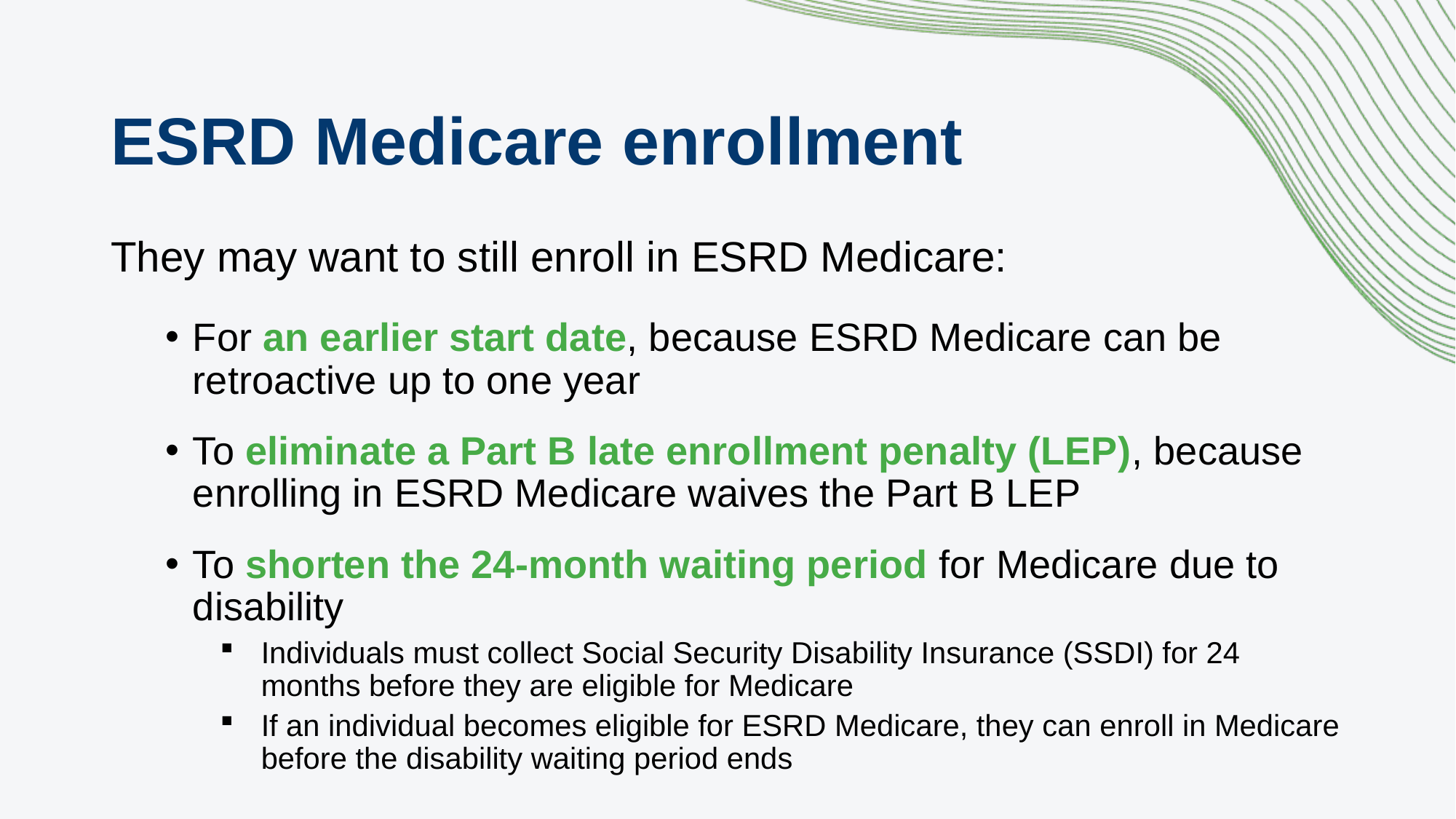

# ESRD Medicare enrollment
They may want to still enroll in ESRD Medicare:

For an earlier start date, because ESRD Medicare can be retroactive up to one year

To eliminate a Part B late enrollment penalty (LEP), because enrolling in ESRD Medicare waives the Part B LEP

To shorten the 24-month waiting period for Medicare due to disability
Individuals must collect Social Security Disability Insurance (SSDI) for 24 months before they are eligible for Medicare
If an individual becomes eligible for ESRD Medicare, they can enroll in Medicare before the disability waiting period ends